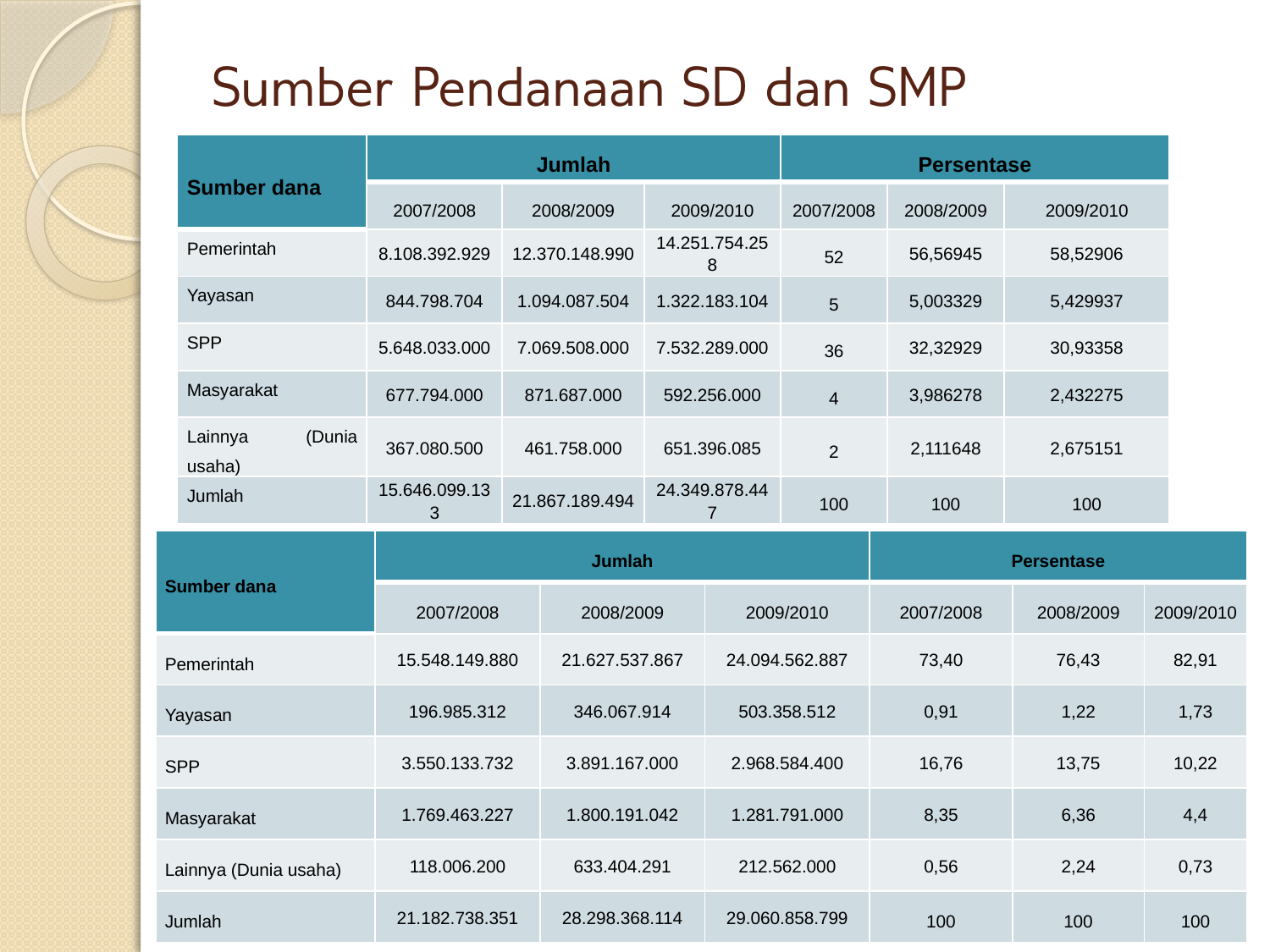

# Sumber Pendanaan SD dan SMP
| Sumber dana | Jumlah |  |  | Persentase |  |  |
| --- | --- | --- | --- | --- | --- | --- |
|  | 2007/2008 | 2008/2009 | 2009/2010 | 2007/2008 | 2008/2009 | 2009/2010 |
| Pemerintah | 8.108.392.929 | 12.370.148.990 | 14.251.754.258 | 52 | 56,56945 | 58,52906 |
| Yayasan | 844.798.704 | 1.094.087.504 | 1.322.183.104 | 5 | 5,003329 | 5,429937 |
| SPP | 5.648.033.000 | 7.069.508.000 | 7.532.289.000 | 36 | 32,32929 | 30,93358 |
| Masyarakat | 677.794.000 | 871.687.000 | 592.256.000 | 4 | 3,986278 | 2,432275 |
| Lainnya (Dunia usaha) | 367.080.500 | 461.758.000 | 651.396.085 | 2 | 2,111648 | 2,675151 |
| Jumlah | 15.646.099.133 | 21.867.189.494 | 24.349.878.447 | 100 | 100 | 100 |
| Sumber dana | Jumlah |  |  | Persentase |  |  |
| --- | --- | --- | --- | --- | --- | --- |
|  | 2007/2008 | 2008/2009 | 2009/2010 | 2007/2008 | 2008/2009 | 2009/2010 |
| Pemerintah | 15.548.149.880 | 21.627.537.867 | 24.094.562.887 | 73,40 | 76,43 | 82,91 |
| Yayasan | 196.985.312 | 346.067.914 | 503.358.512 | 0,91 | 1,22 | 1,73 |
| SPP | 3.550.133.732 | 3.891.167.000 | 2.968.584.400 | 16,76 | 13,75 | 10,22 |
| Masyarakat | 1.769.463.227 | 1.800.191.042 | 1.281.791.000 | 8,35 | 6,36 | 4,4 |
| Lainnya (Dunia usaha) | 118.006.200 | 633.404.291 | 212.562.000 | 0,56 | 2,24 | 0,73 |
| Jumlah | 21.182.738.351 | 28.298.368.114 | 29.060.858.799 | 100 | 100 | 100 |